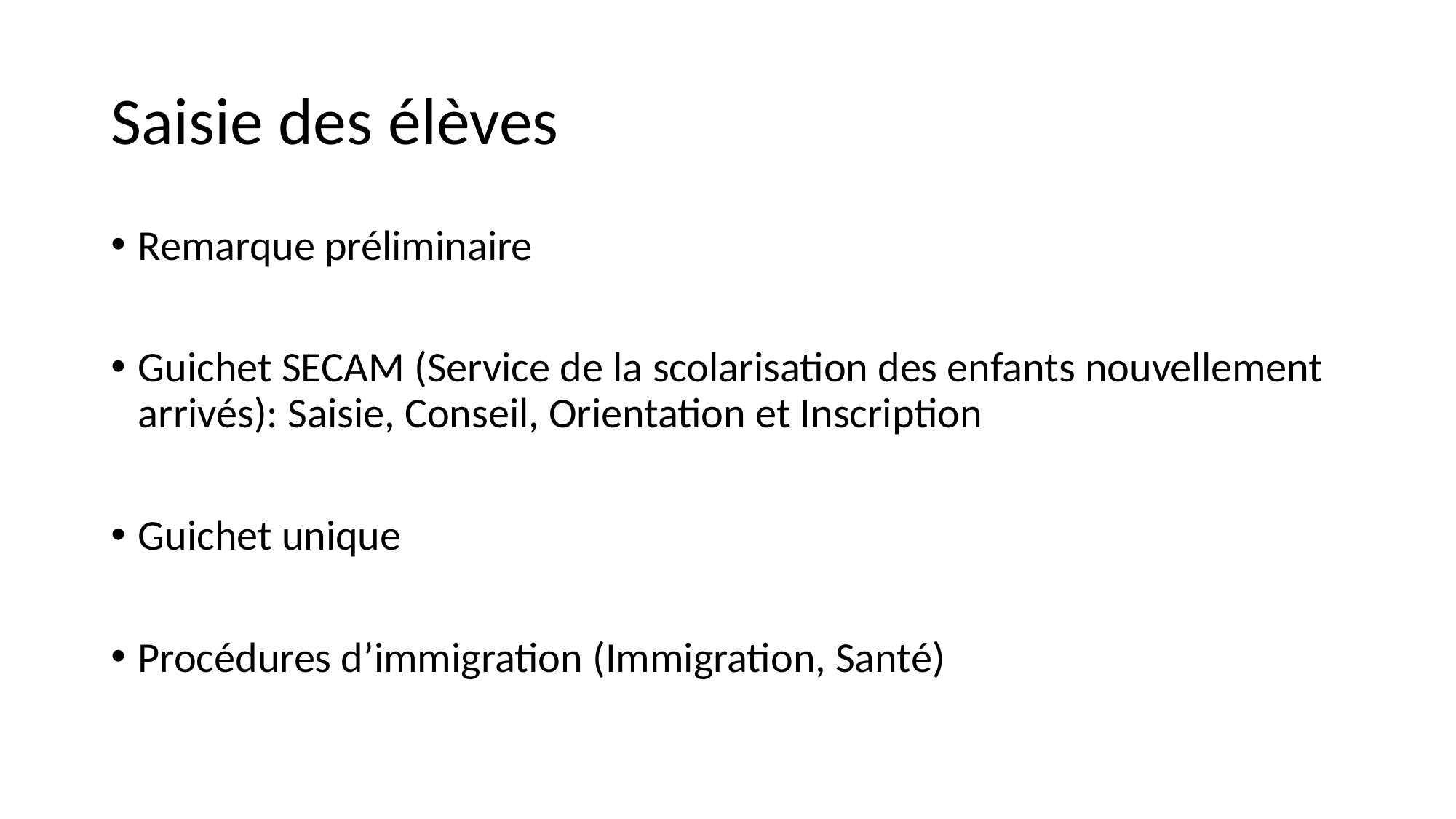

# Saisie des élèves
Remarque préliminaire

Guichet SECAM (Service de la scolarisation des enfants nouvellement arrivés): Saisie, Conseil, Orientation et Inscription

Guichet unique

Procédures d’immigration (Immigration, Santé)